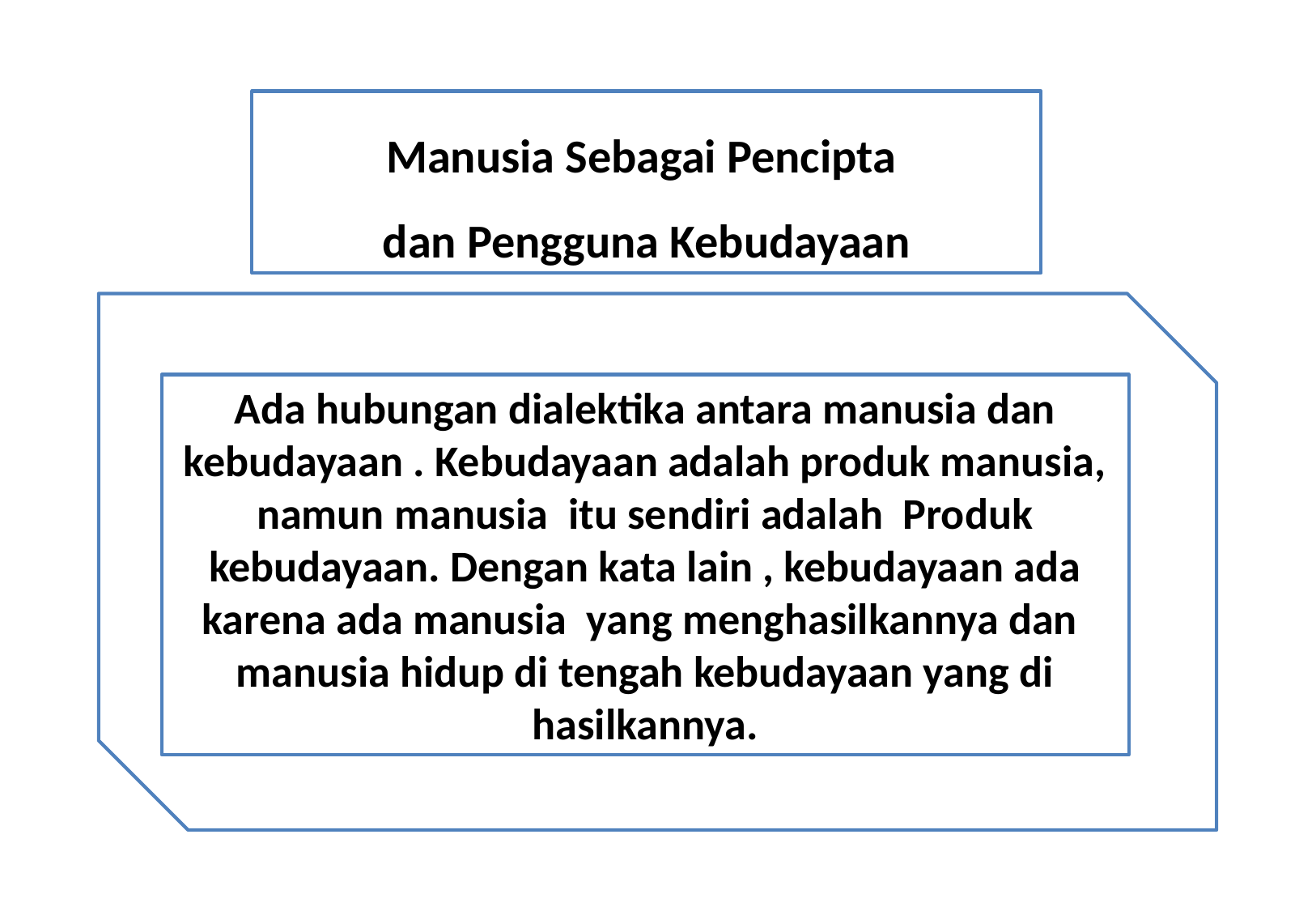

Manusia Sebagai Pencipta
dan Pengguna Kebudayaan

Ada hubungan dialektika antara manusia dan kebudayaan . Kebudayaan adalah produk manusia, namun manusia  itu sendiri adalah  Produk kebudayaan. Dengan kata lain , kebudayaan ada karena ada manusia  yang menghasilkannya dan  manusia hidup di tengah kebudayaan yang di hasilkannya.